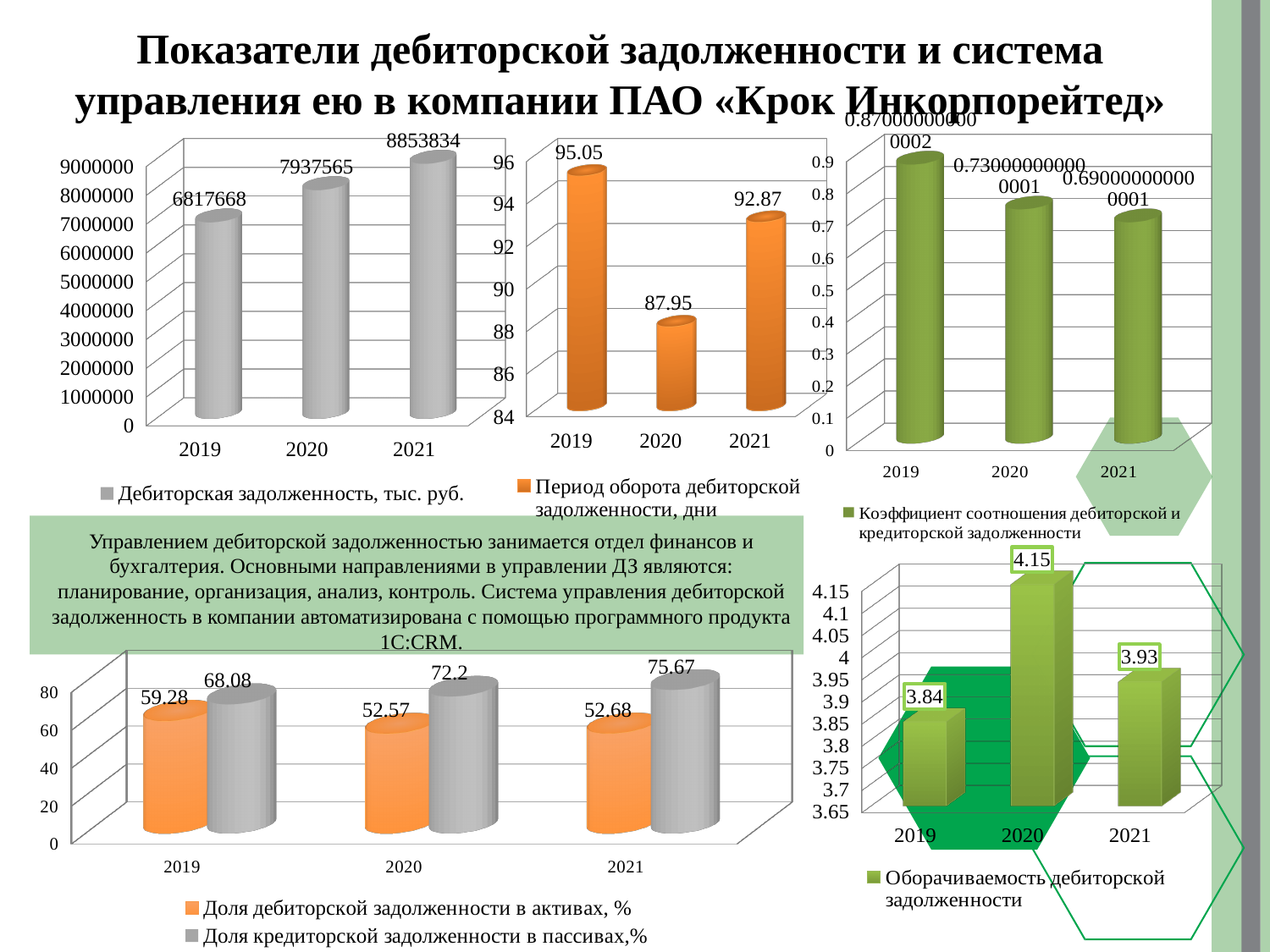

Показатели дебиторской задолженности и система управления ею в компании ПАО «Крок Инкорпорейтед»

[unsupported chart]

[unsupported chart]

[unsupported chart]

Управлением дебиторской задолженностью занимается отдел финансов и бухгалтерия. Основными направлениями в управлении ДЗ являются: планирование, организация, анализ, контроль. Система управления дебиторской задолженность в компании автоматизирована с помощью программного продукта 1С:CRM.

[unsupported chart]

[unsupported chart]